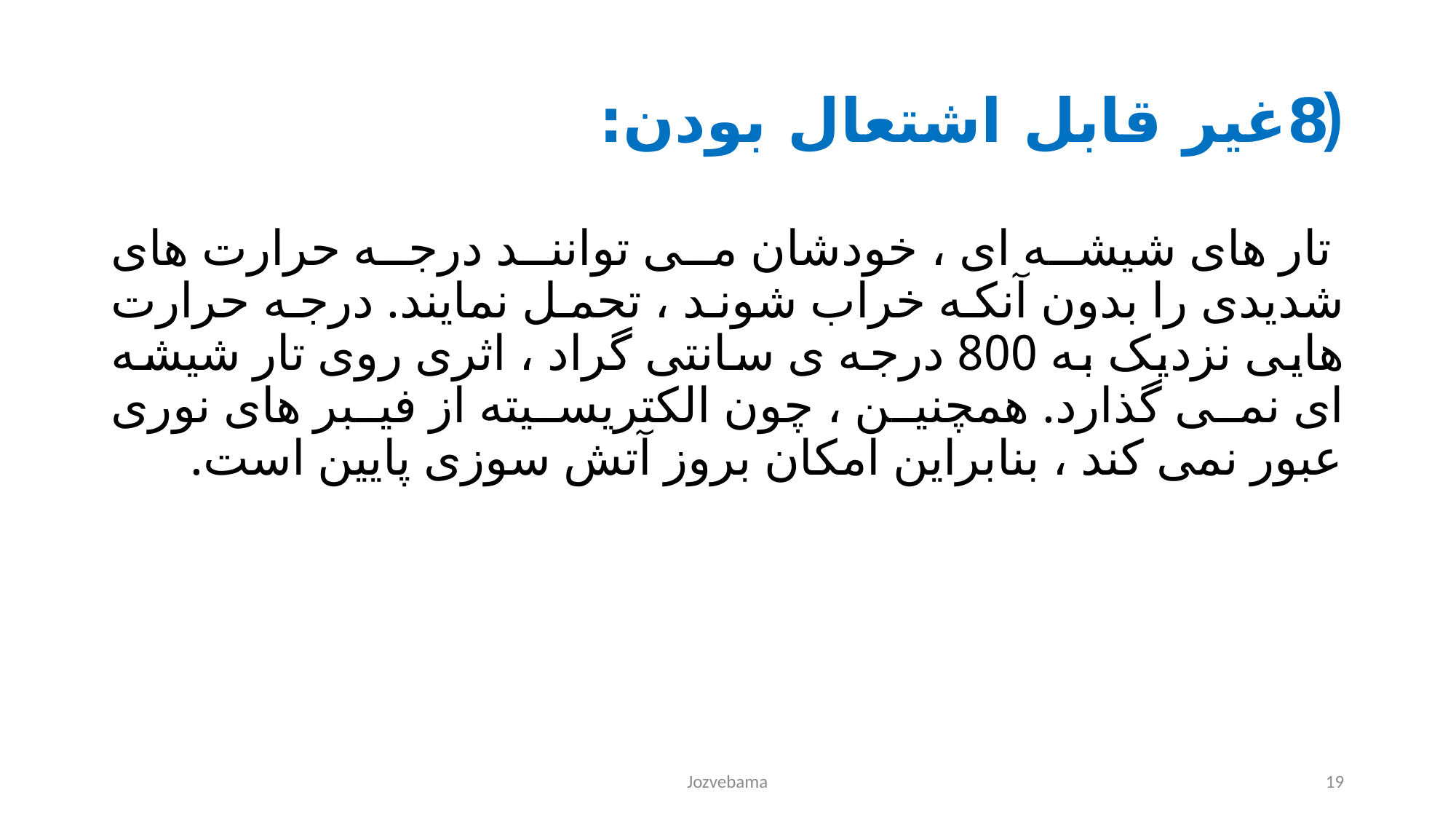

# (8غیر قابل اشتعال بودن:
 تار های شیشه ای ، خودشان می توانند درجه حرارت های شدیدی را بدون آنکه خراب شوند ، تحمل نمایند. درجه حرارت هایی نزدیک به 800 درجه ی سانتی گراد ، اثری روی تار شیشه ای نمی گذارد. همچنین ، چون الکتریسیته از فیبر های نوری عبور نمی کند ، بنابراین امکان بروز آتش سوزی پایین است.
Jozvebama
19